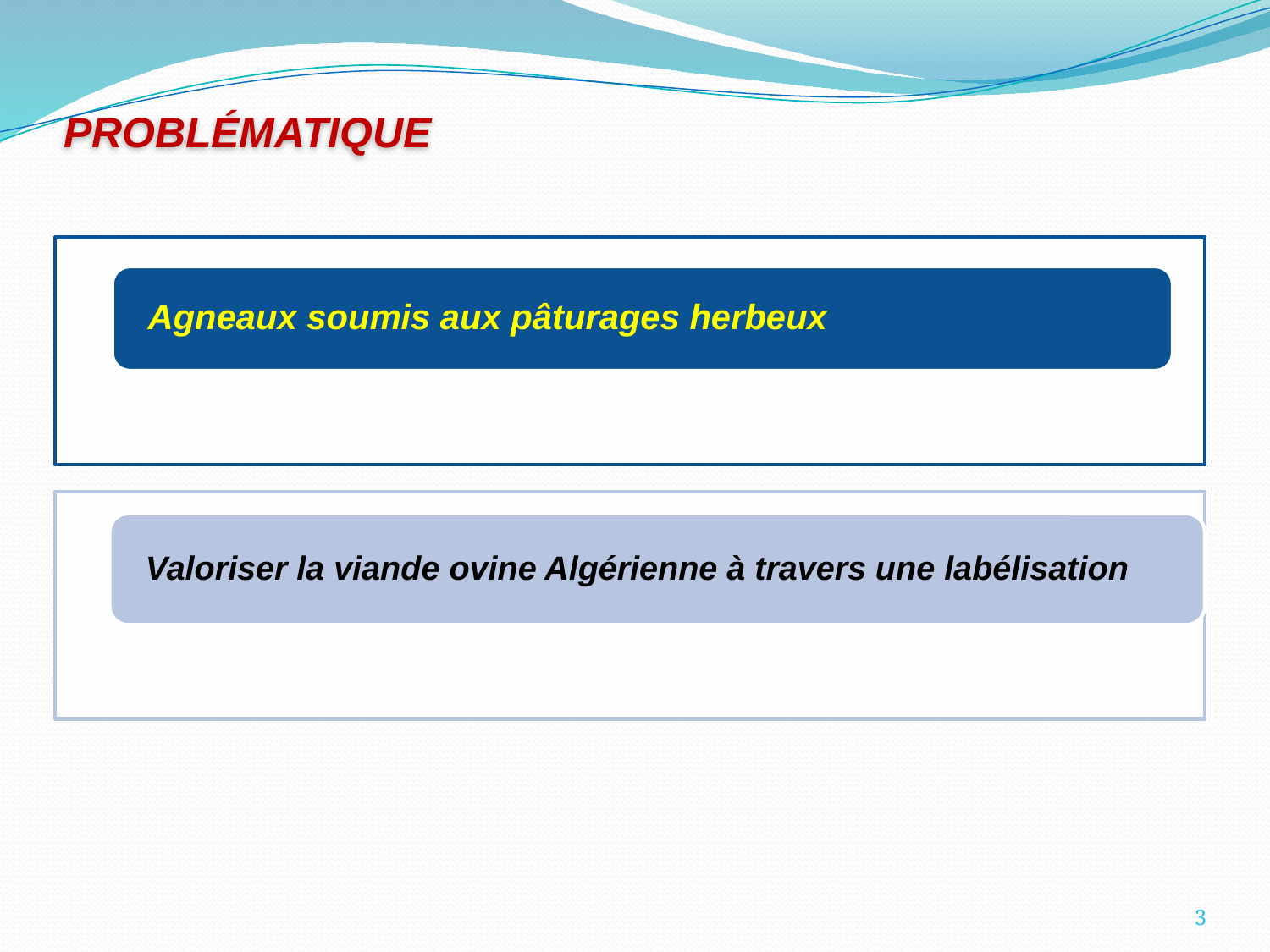

# PROBLÉMATIQUE
Agneaux soumis aux pâturages herbeux
Valoriser la viande ovine Algérienne à travers une labélisation
3